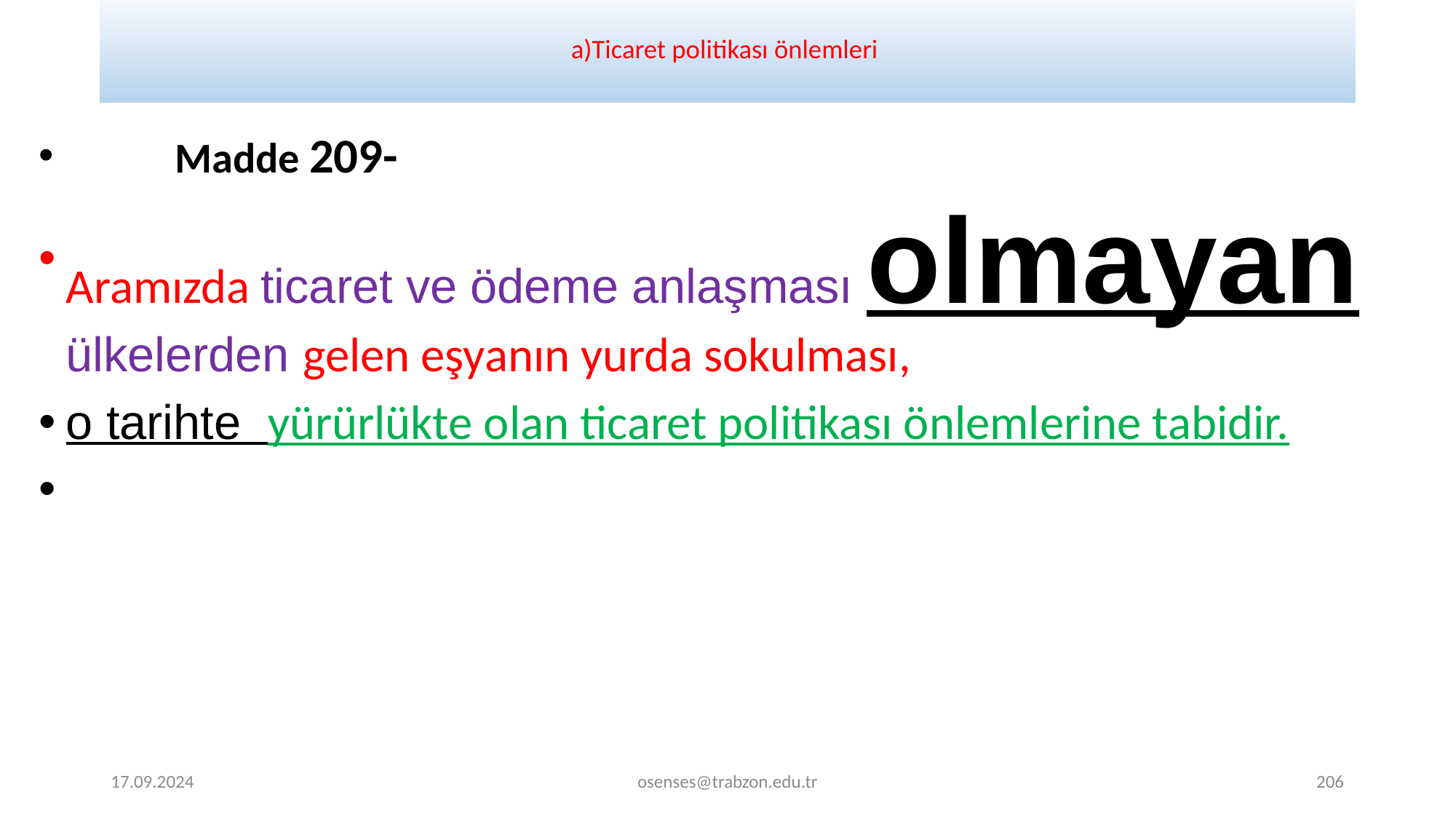

# a)Ticaret politikası önlemleri
	Madde 209-
Aramızda ticaret ve ödeme anlaşması olmayan ülkelerden gelen eşyanın yurda sokulması,
o tarihte  yürürlükte olan ticaret politikası önlemlerine tabidir.

17.09.2024
osenses@trabzon.edu.tr
206